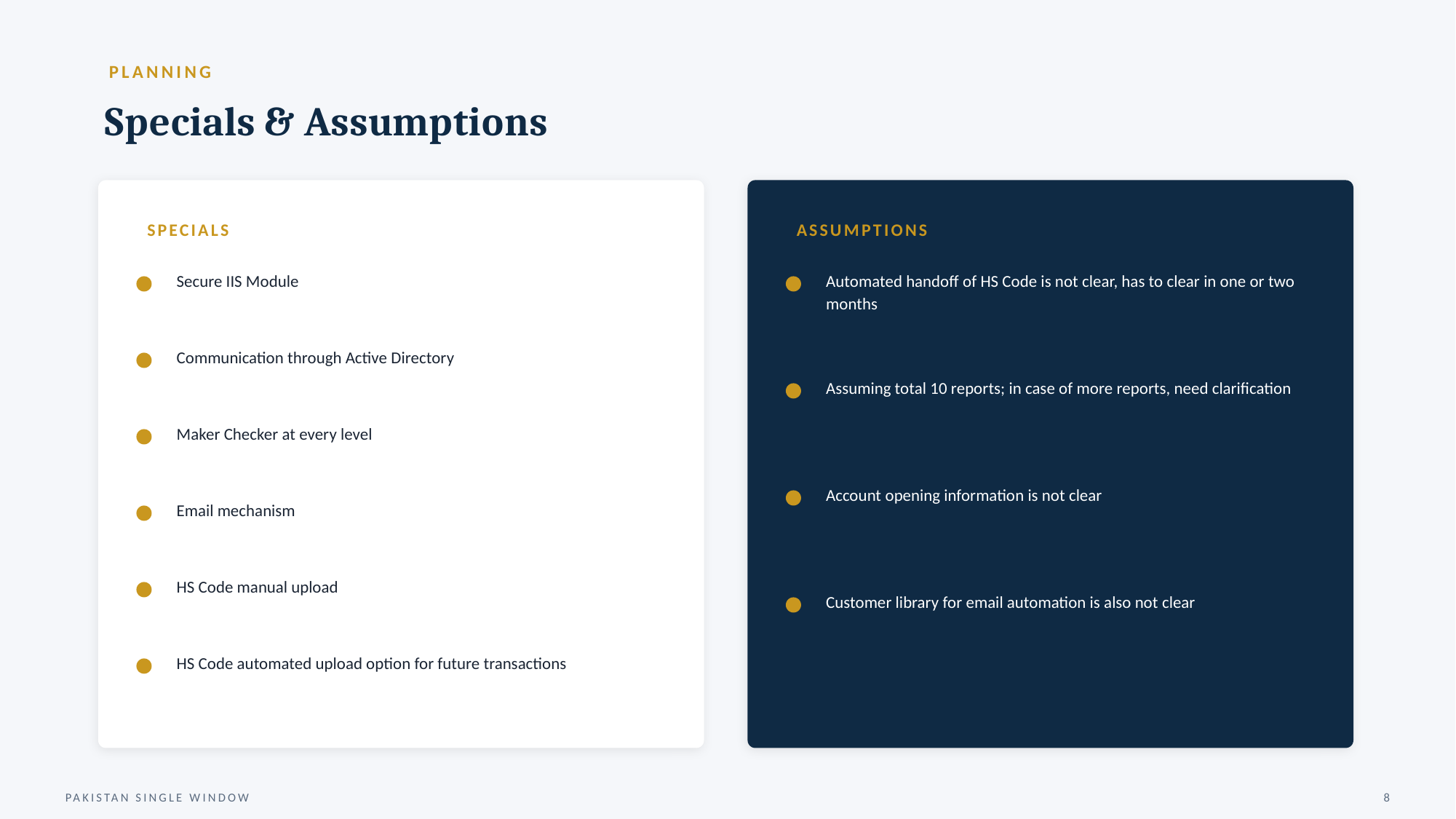

PLANNING
Specials & Assumptions

SPECIALS
ASSUMPTIONS
Secure IIS Module
Automated handoff of HS Code is not clear, has to clear in one or two months

Communication through Active Directory

Assuming total 10 reports; in case of more reports, need clarification

Maker Checker at every level

Account opening information is not clear

Email mechanism

HS Code manual upload

Customer library for email automation is also not clear

HS Code automated upload option for future transactions

PAKISTAN SINGLE WINDOW
8